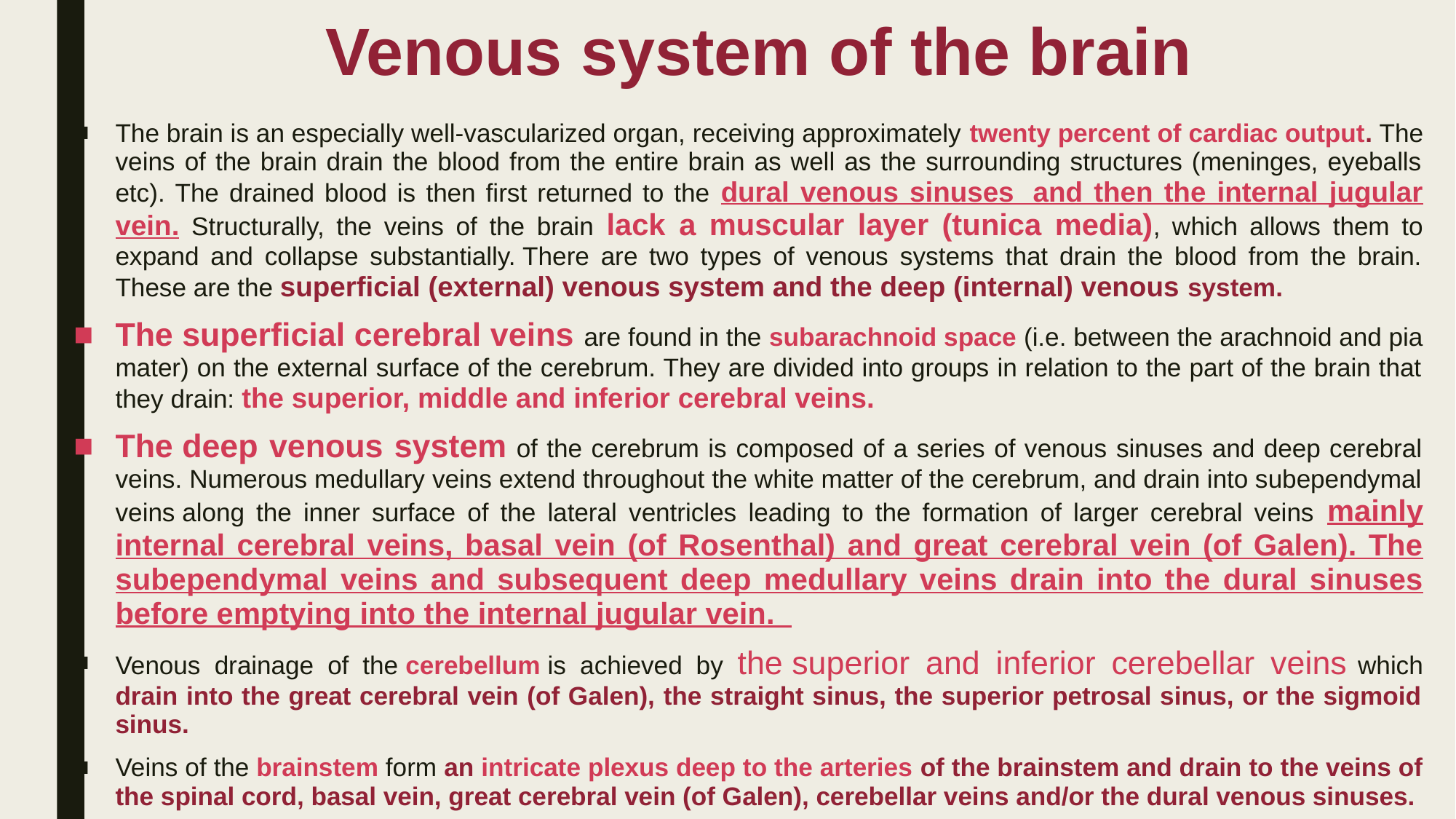

# Venous system of the brain
The brain is an especially well-vascularized organ, receiving approximately twenty percent of cardiac output. The veins of the brain drain the blood from the entire brain as well as the surrounding structures (meninges, eyeballs etc). The drained blood is then first returned to the dural venous sinuses  and then the internal jugular vein. Structurally, the veins of the brain lack a muscular layer (tunica media), which allows them to expand and collapse substantially. There are two types of venous systems that drain the blood from the brain. These are the superficial (external) venous system and the deep (internal) venous system.
The superficial cerebral veins are found in the subarachnoid space (i.e. between the arachnoid and pia mater) on the external surface of the cerebrum. They are divided into groups in relation to the part of the brain that they drain: the superior, middle and inferior cerebral veins.
The deep venous system of the cerebrum is composed of a series of venous sinuses and deep cerebral veins. Numerous medullary veins extend throughout the white matter of the cerebrum, and drain into subependymal veins along the inner surface of the lateral ventricles leading to the formation of larger cerebral veins mainly internal cerebral veins, basal vein (of Rosenthal) and great cerebral vein (of Galen). The subependymal veins and subsequent deep medullary veins drain into the dural sinuses before emptying into the internal jugular vein.
Venous drainage of the cerebellum is achieved by the superior and inferior cerebellar veins which drain into the great cerebral vein (of Galen), the straight sinus, the superior petrosal sinus, or the sigmoid sinus.
Veins of the brainstem form an intricate plexus deep to the arteries of the brainstem and drain to the veins of the spinal cord, basal vein, great cerebral vein (of Galen), cerebellar veins and/or the dural venous sinuses.